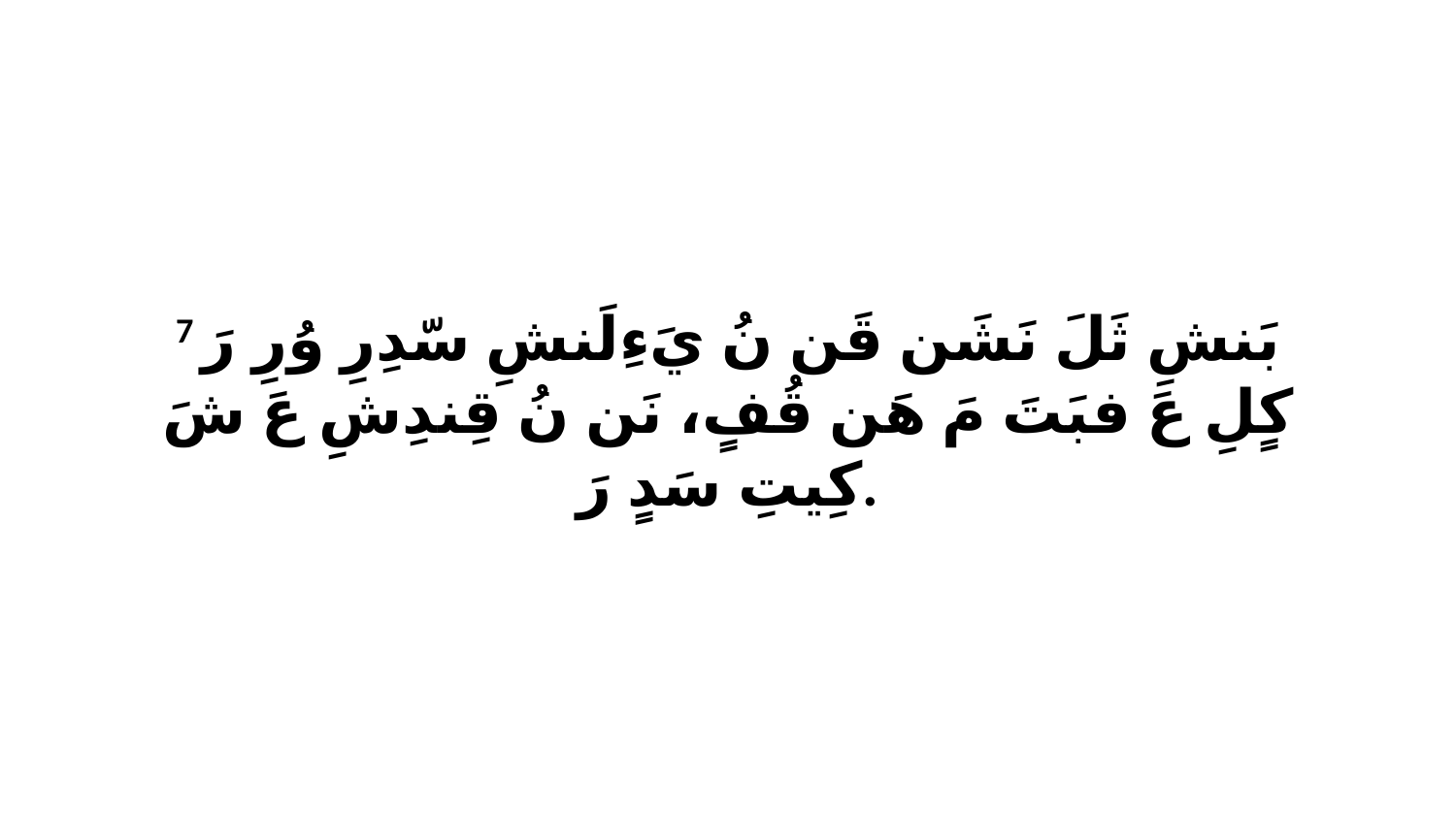

7 بَنشِ ثَلَ نَشَن قَن نُ يَءِلَنشِ سّدِرِ وُرِ رَ كٍلِ عَ فبَتَ مَ هَن قُفٍ، نَن نُ قِندِشِ عَ شَ كِيتِ سَدٍ رَ.